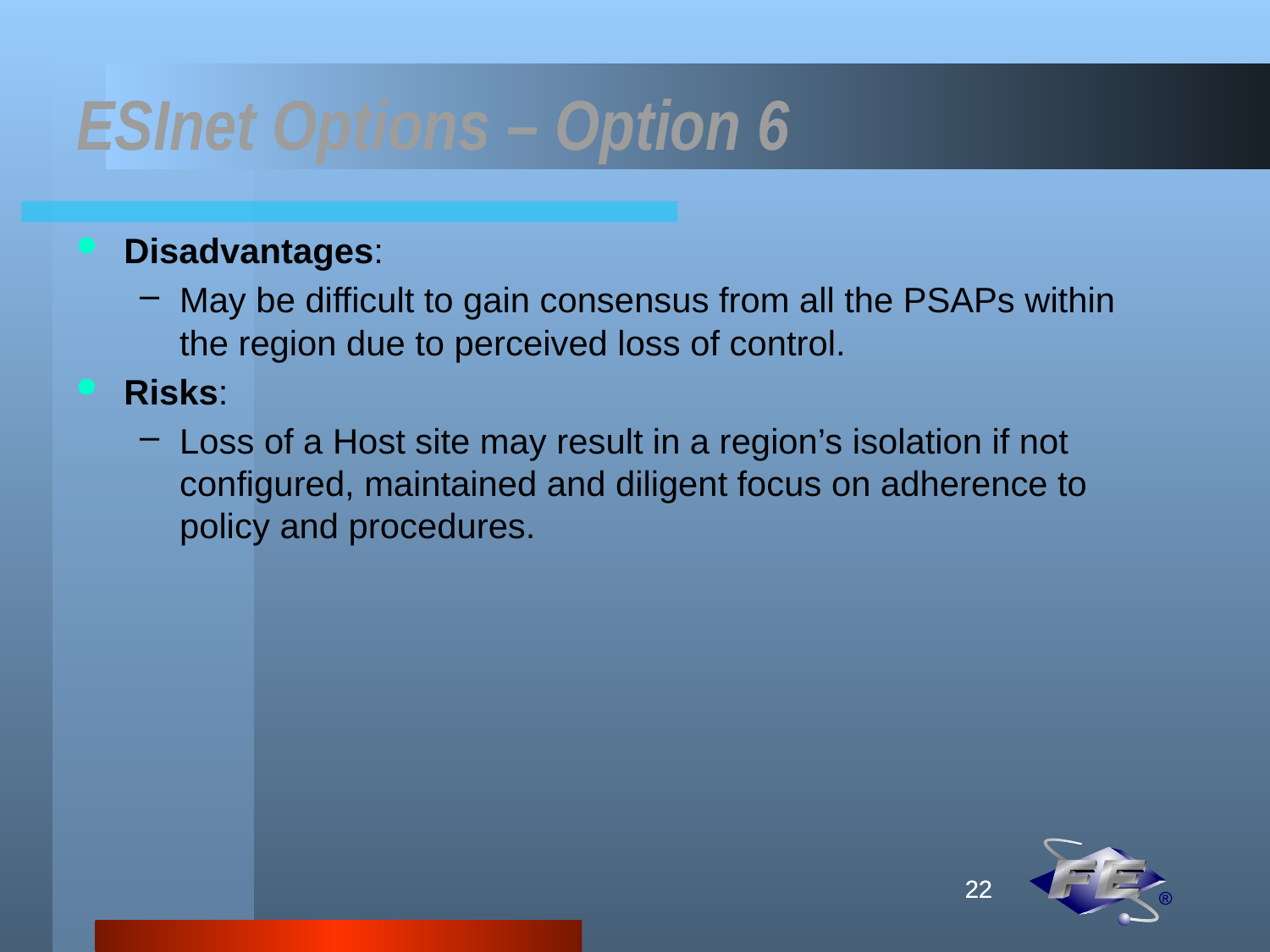

# ESInet Options – Option 6
Disadvantages:
May be difficult to gain consensus from all the PSAPs within the region due to perceived loss of control.
Risks:
Loss of a Host site may result in a region’s isolation if not configured, maintained and diligent focus on adherence to policy and procedures.
22
22